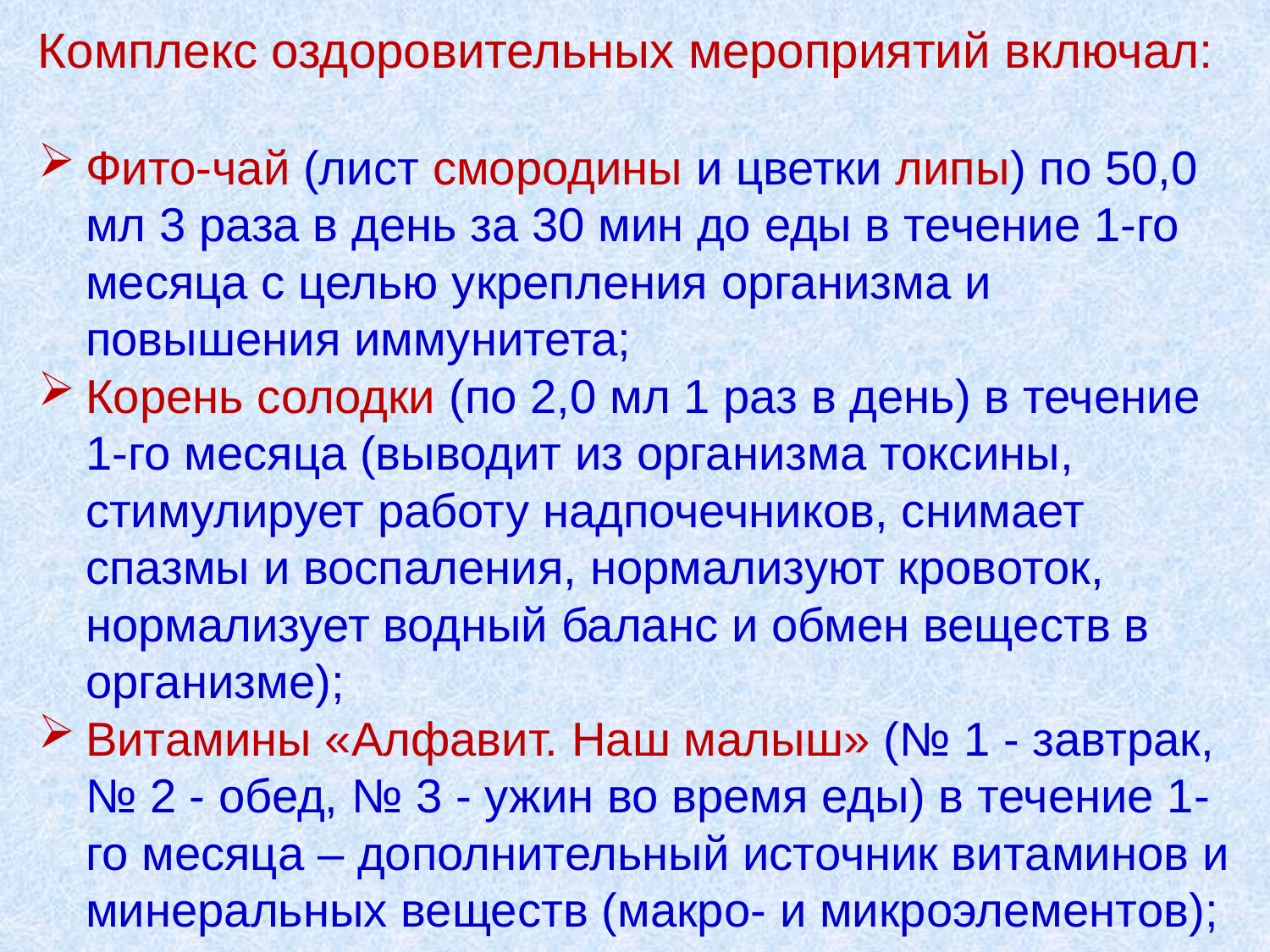

Комплекс оздоровительных мероприятий включал:

Фито-чай (лист смородины и цветки липы) по 50,0 мл 3 раза в день за 30 мин до еды в течение 1-го месяца с целью укрепления организма и повышения иммунитета;
Корень солодки (по 2,0 мл 1 раз в день) в течение 1-го месяца (выводит из организма токсины, стимулирует работу надпочечников, снимает спазмы и воспаления, нормализуют кровоток, нормализует водный баланс и обмен веществ в организме);
Витамины «Алфавит. Наш малыш» (№ 1 - завтрак, № 2 - обед, № 3 - ужин во время еды) в течение 1-го месяца – дополнительный источник витаминов и минеральных веществ (макро- и микроэлементов);